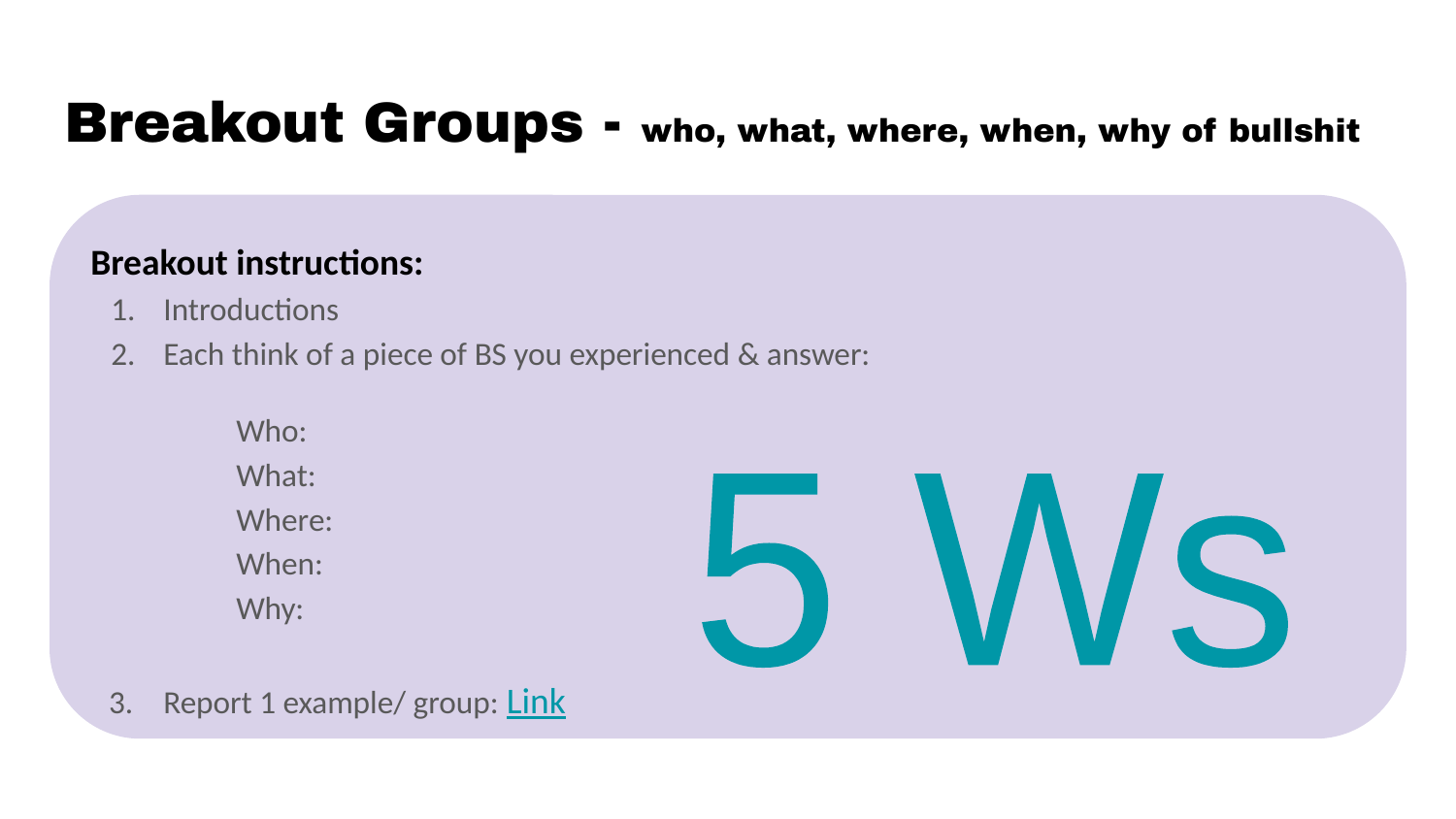

# Breakout Groups - who, what, where, when, why of bullshit

Breakout instructions:
Introductions
Each think of a piece of BS you experienced & answer:
Who:
What:
Where:
When:
Why:

Report 1 example/ group: Link

5 Ws